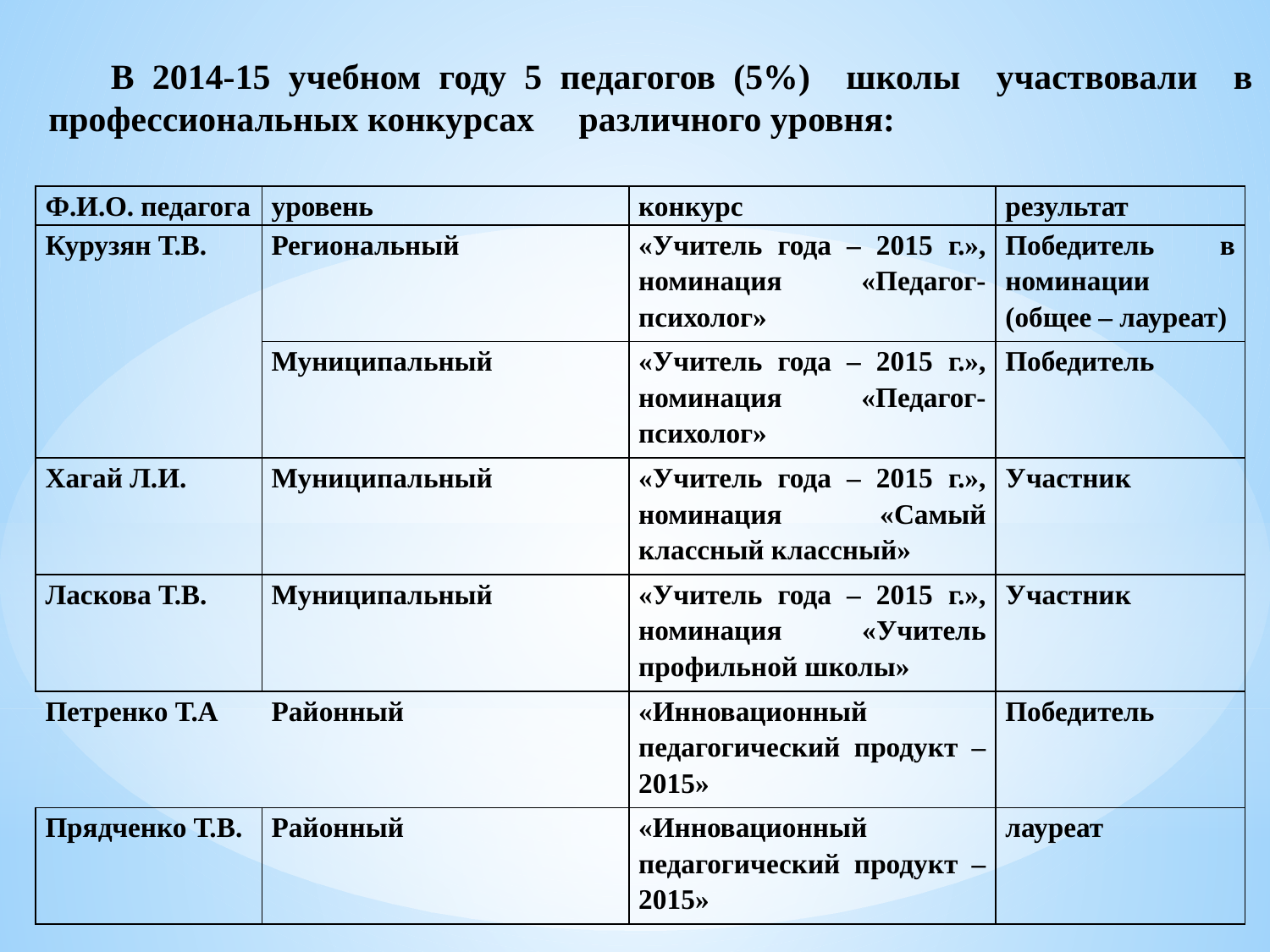

В 2014-15 учебном году 5 педагогов (5%)  школы  участвовали  в профессиональных конкурсах     различного уровня:
| Ф.И.О. педагога | уровень | конкурс | результат |
| --- | --- | --- | --- |
| Курузян Т.В. | Региональный | «Учитель года – 2015 г.», номинация «Педагог-психолог» | Победитель в номинации (общее – лауреат) |
|  | Муниципальный | «Учитель года – 2015 г.», номинация «Педагог-психолог» | Победитель |
| Хагай Л.И. | Муниципальный | «Учитель года – 2015 г.», номинация «Самый классный классный» | Участник |
| Ласкова Т.В. | Муниципальный | «Учитель года – 2015 г.», номинация «Учитель профильной школы» | Участник |
| Петренко Т.А | Районный | «Инновационный педагогический продукт – 2015» | Победитель |
| Прядченко Т.В. | Районный | «Инновационный педагогический продукт – 2015» | лауреат |